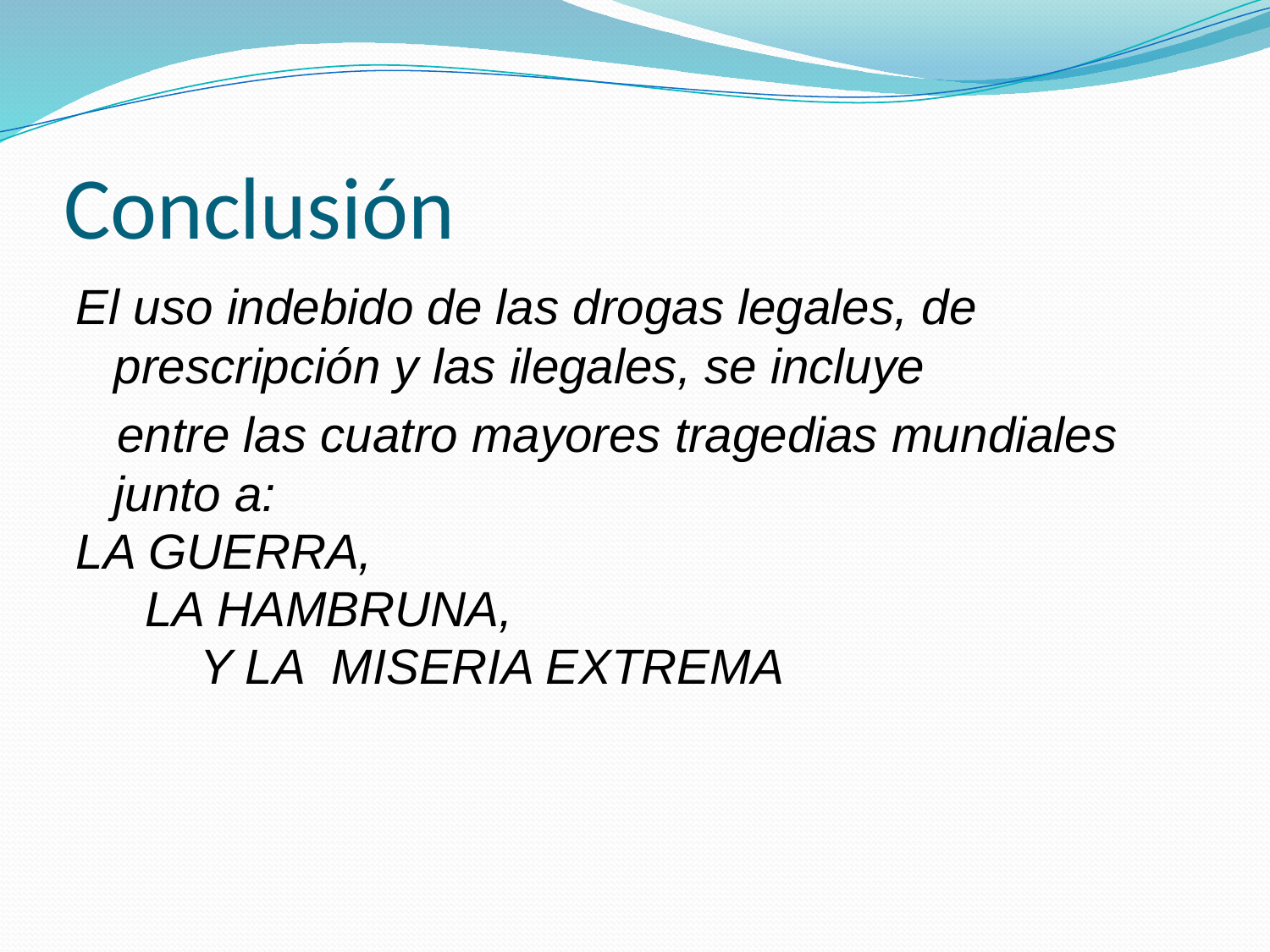

# Conclusión
El uso indebido de las drogas legales, de prescripción y las ilegales, se incluye
   entre las cuatro mayores tragedias mundiales junto a:
LA GUERRA,
     LA HAMBRUNA,
         Y LA  MISERIA EXTREMA